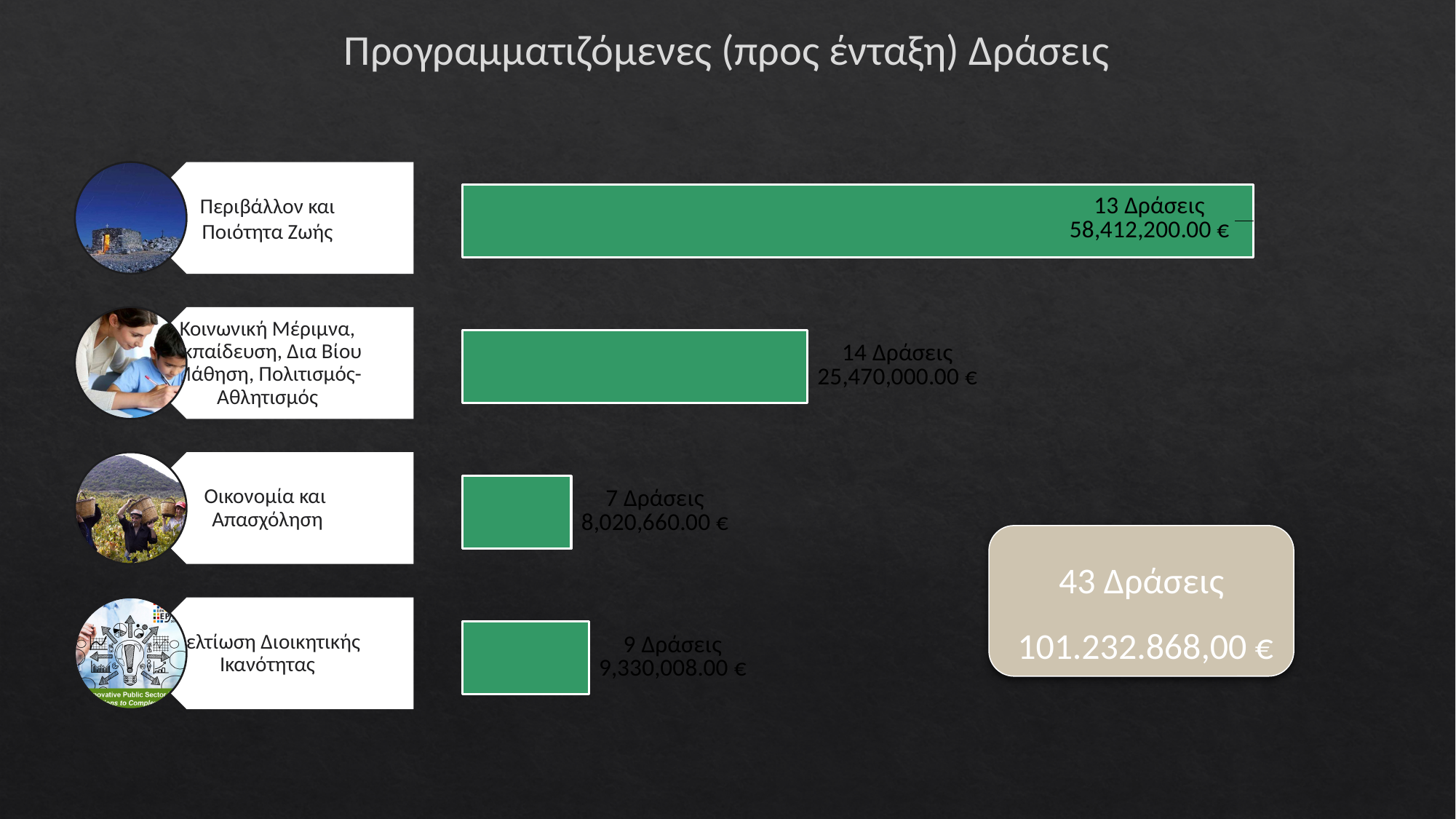

Προγραμματιζόμενες (προς ένταξη) Δράσεις

### Chart

| Category |  |
|---|---|
| 13 Δράσεις | 58412200.0 |
| 14 Δράσεις | 25470000.0 |
| 7 Δράσεις | 8020660.0 |
| 9 Δράσεις | 9330008.0 |
Περιβάλλον και
Ποιότητα Ζωής
Κοινωνική Μέριμνα, Εκπαίδευση, Δια Βίου Μάθηση, Πολιτισμός-Αθλητισμός
Οικονομία και
Απασχόληση
Βελτίωση Διοικητικής Ικανότητας
43 Δράσεις
 101.232.868,00 €